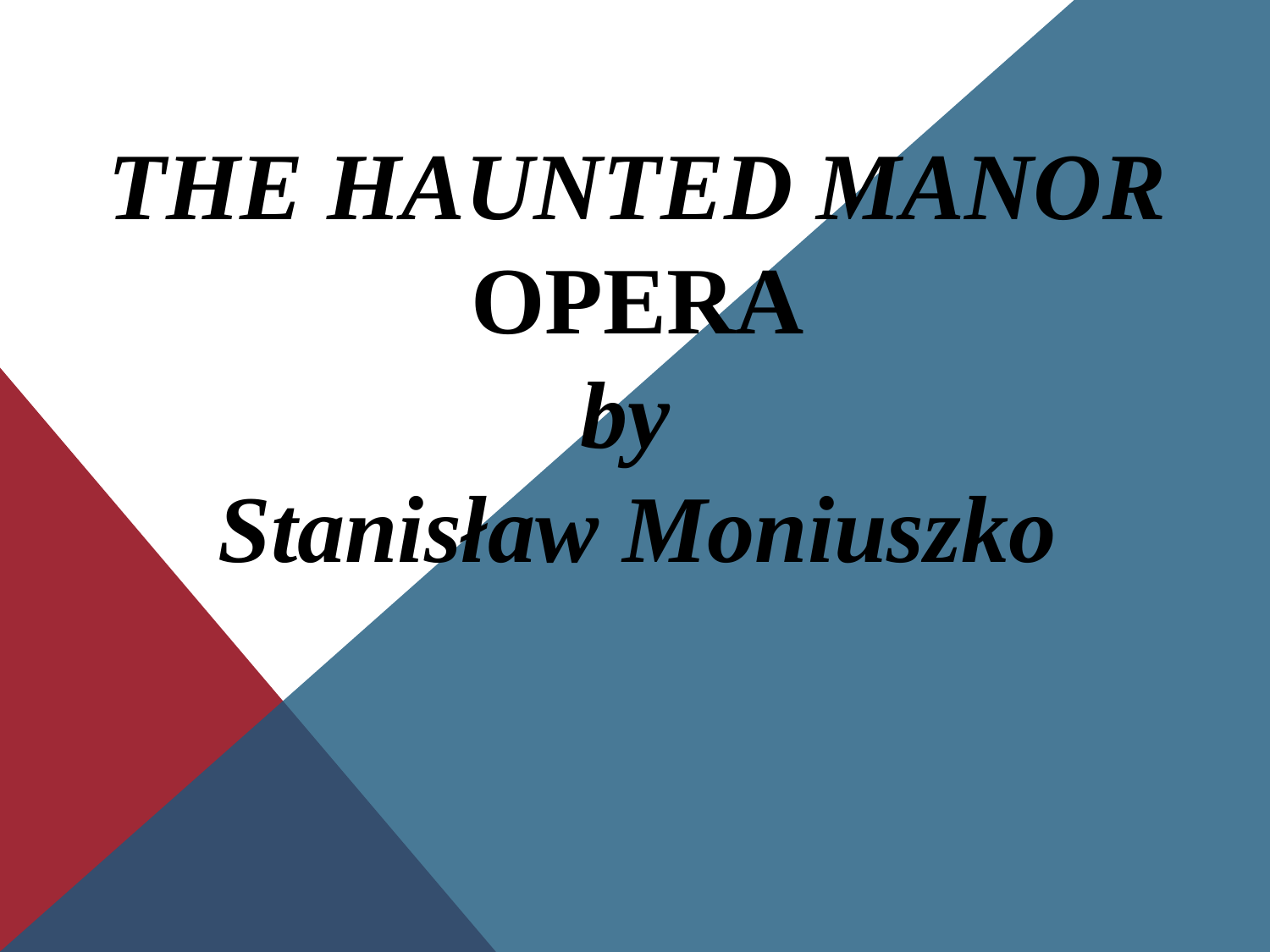

THE HAUNTED MANOR
OPERA
by
Stanisław Moniuszko